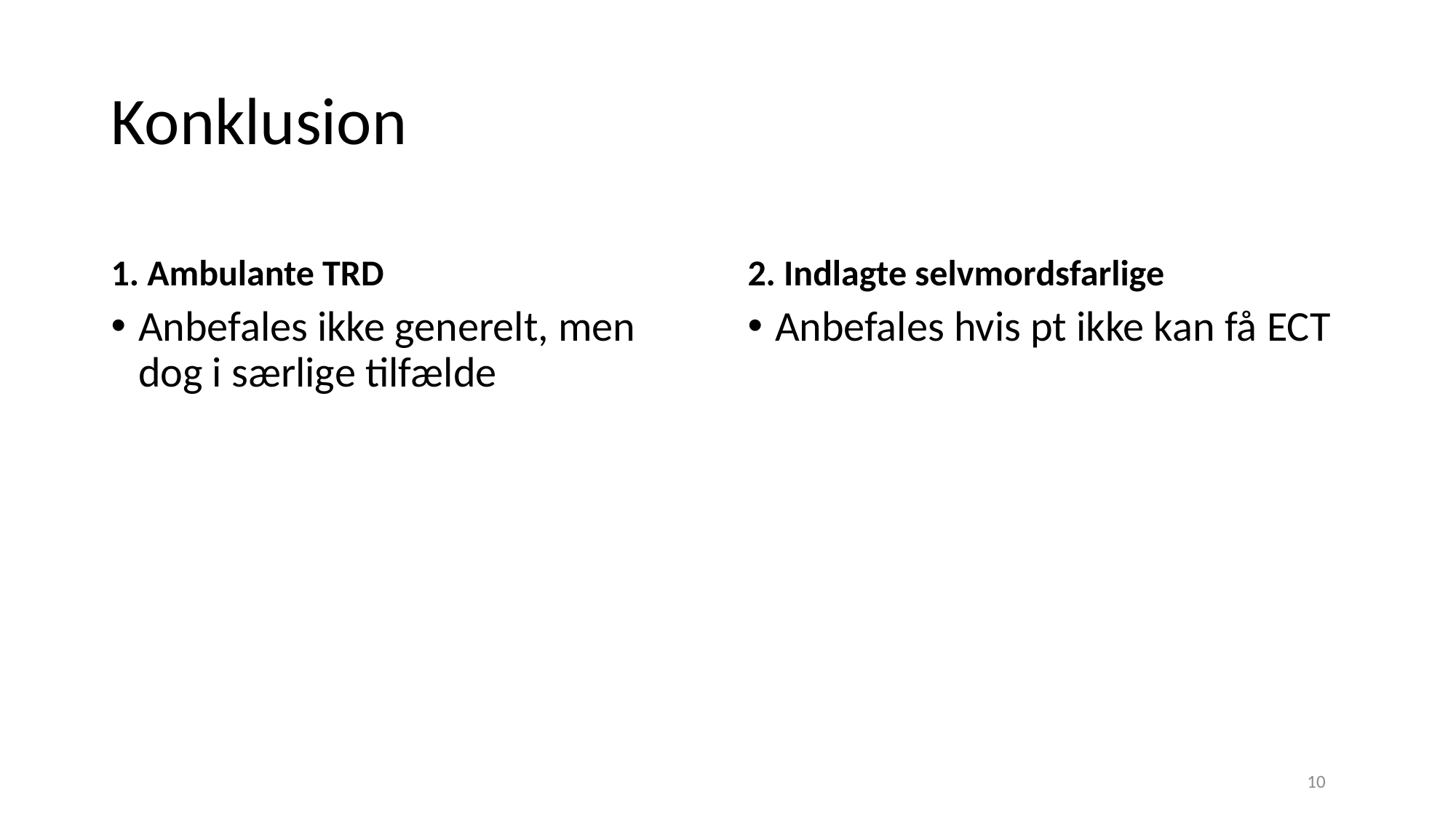

# Konklusion
1. Ambulante TRD
2. Indlagte selvmordsfarlige
Anbefales ikke generelt, men dog i særlige tilfælde
Anbefales hvis pt ikke kan få ECT
10